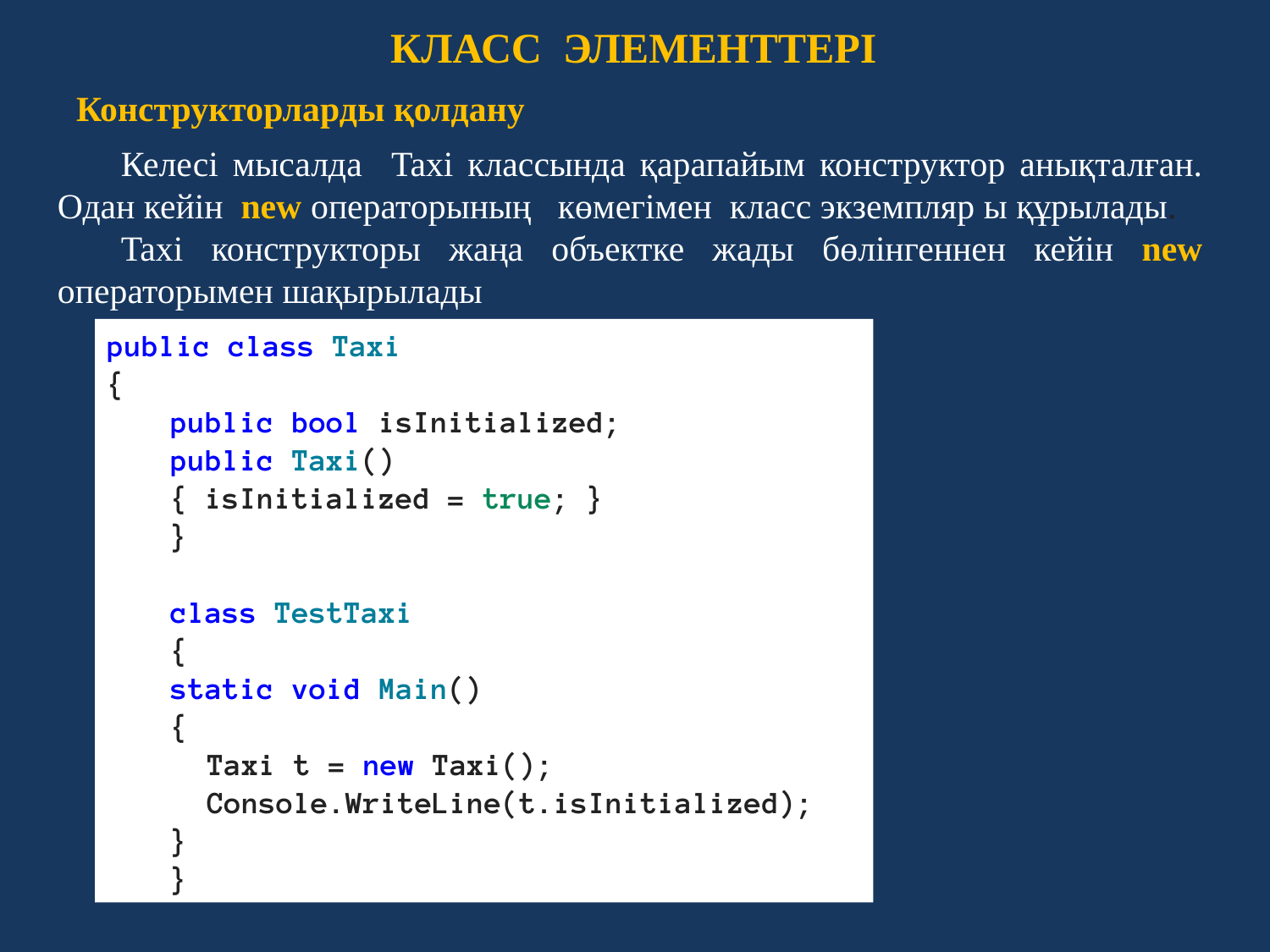

КЛАСС  ЭЛЕМЕНТТЕРІ
Конструкторларды қолдану
Келесі мысалда  Taxi классында қарапайым конструктор анықталған. Одан кейін  new операторының   көмегімен  класс экземпляр ы құрылады.
Taxi конструкторы жаңа объектке жады бөлінгеннен кейін new операторымен шақырылады
public class Taxi
{
public bool isInitialized;
public Taxi()
{ isInitialized = true; }
}

class TestTaxi
{
static void Main()
{
Taxi t = new Taxi();
Console.WriteLine(t.isInitialized);
}
}